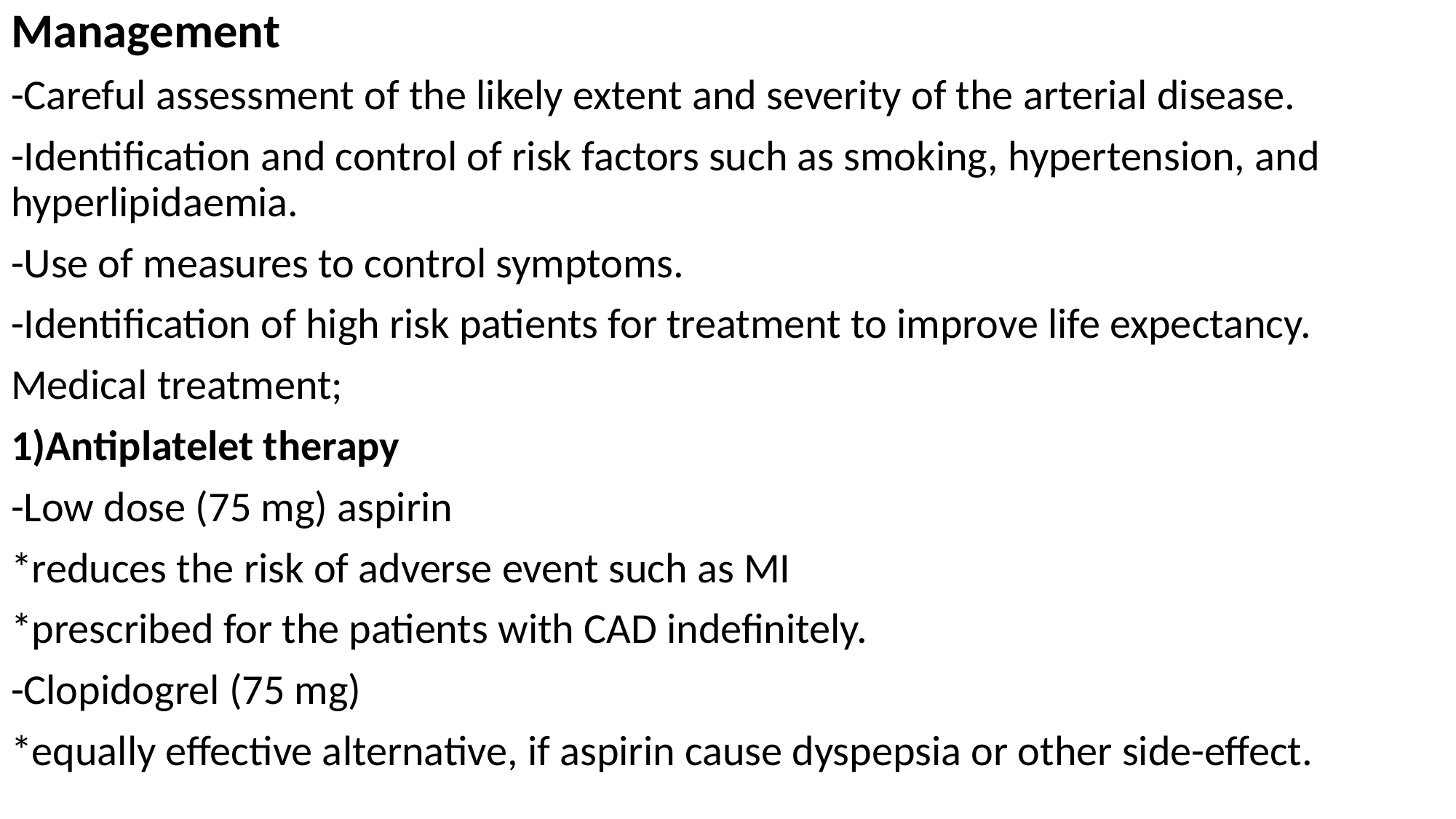

Management
-Careful assessment of the likely extent and severity of the arterial disease.
-Identification and control of risk factors such as smoking, hypertension, and hyperlipidaemia.
-Use of measures to control symptoms.
-Identification of high risk patients for treatment to improve life expectancy.
Medical treatment;
1)Antiplatelet therapy
-Low dose (75 mg) aspirin
*reduces the risk of adverse event such as MI
*prescribed for the patients with CAD indefinitely.
-Clopidogrel (75 mg)
*equally effective alternative, if aspirin cause dyspepsia or other side-effect.